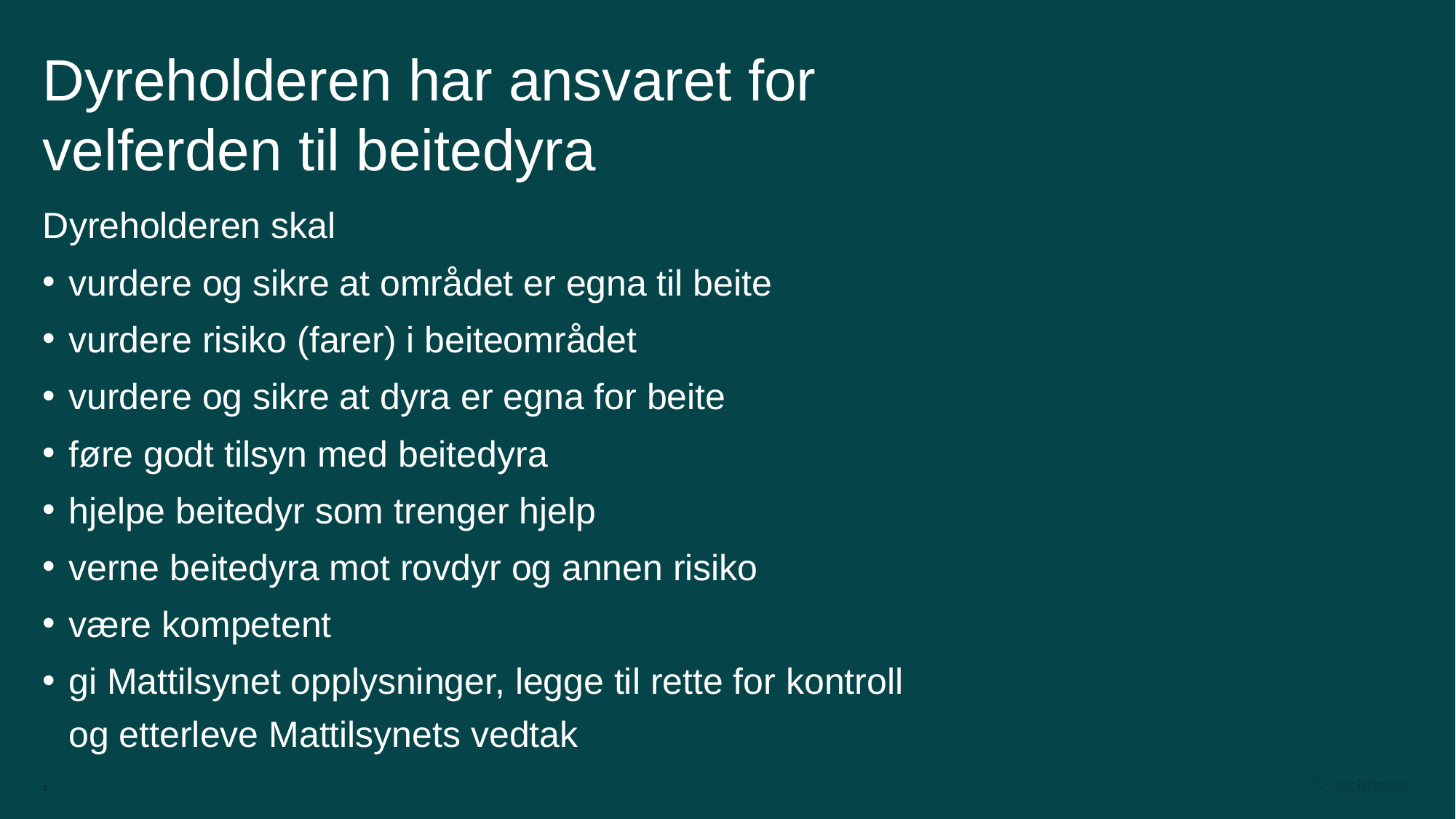

# Dyreholderen har ansvaret for velferden til beitedyra
Dyreholderen skal
vurdere og sikre at området er egna til beite
vurdere risiko (farer) i beiteområdet
vurdere og sikre at dyra er egna for beite
føre godt tilsyn med beitedyra
hjelpe beitedyr som trenger hjelp
verne beitedyra mot rovdyr og annen risiko
være kompetent
gi Mattilsynet opplysninger, legge til rette for kontroll og etterleve Mattilsynets vedtak vedtak

4